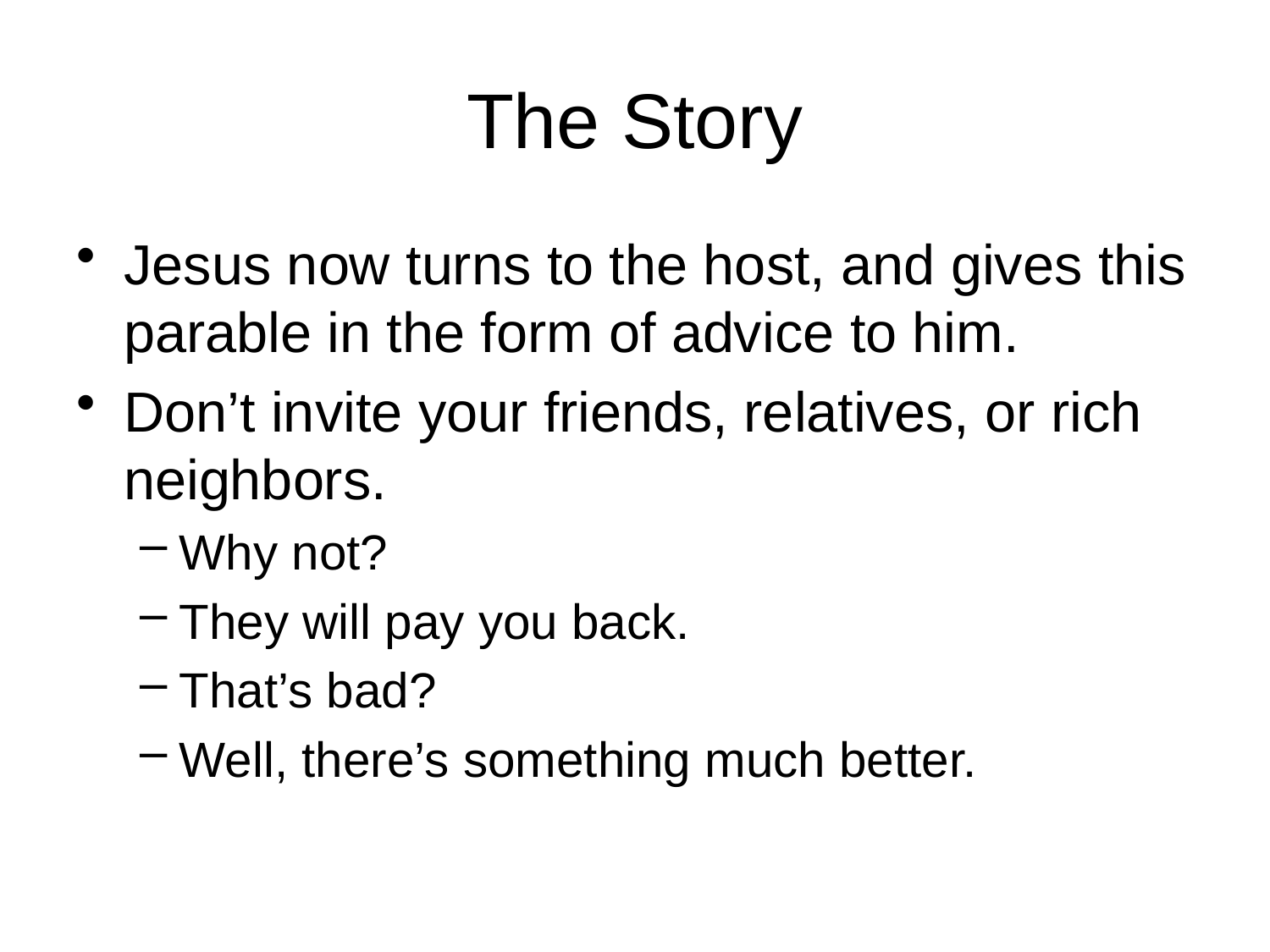

# The Story
Jesus now turns to the host, and gives this parable in the form of advice to him.
Don’t invite your friends, relatives, or rich neighbors.
Why not?
They will pay you back.
That’s bad?
Well, there’s something much better.